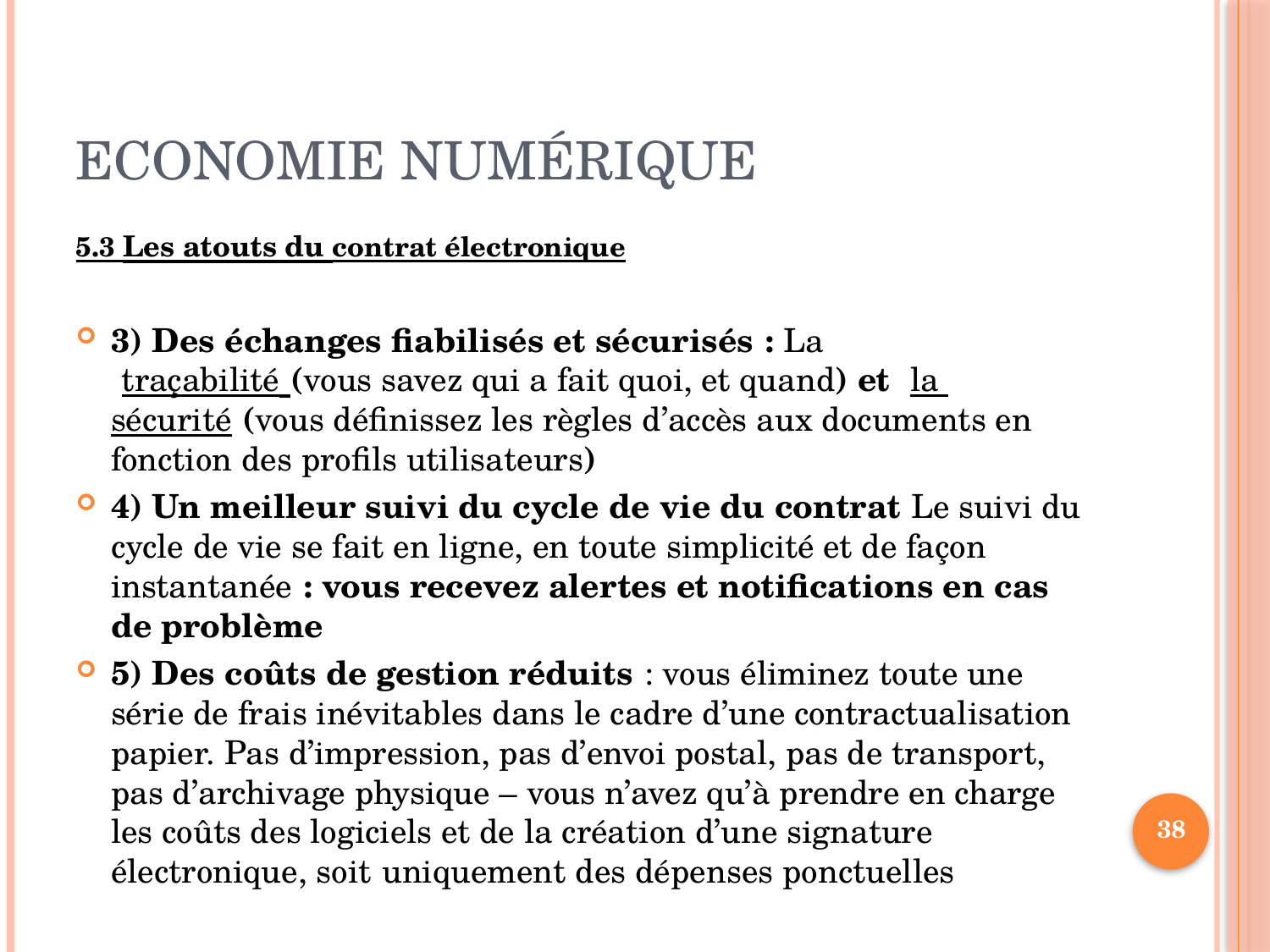

# Economie Numérique
5.3 Les atouts du contrat électronique

3) Des échanges fiabilisés et sécurisés : La  traçabilité (vous savez qui a fait quoi, et quand) et  la  sécurité (vous définissez les règles d’accès aux documents en fonction des profils utilisateurs)
4) Un meilleur suivi du cycle de vie du contrat Le suivi du cycle de vie se fait en ligne, en toute simplicité et de façon instantanée : vous recevez alertes et notifications en cas de problème
5) Des coûts de gestion réduits : vous éliminez toute une série de frais inévitables dans le cadre d’une contractualisation papier. Pas d’impression, pas d’envoi postal, pas de transport, pas d’archivage physique – vous n’avez qu’à prendre en charge les coûts des logiciels et de la création d’une signature électronique, soit uniquement des dépenses ponctuelles

38